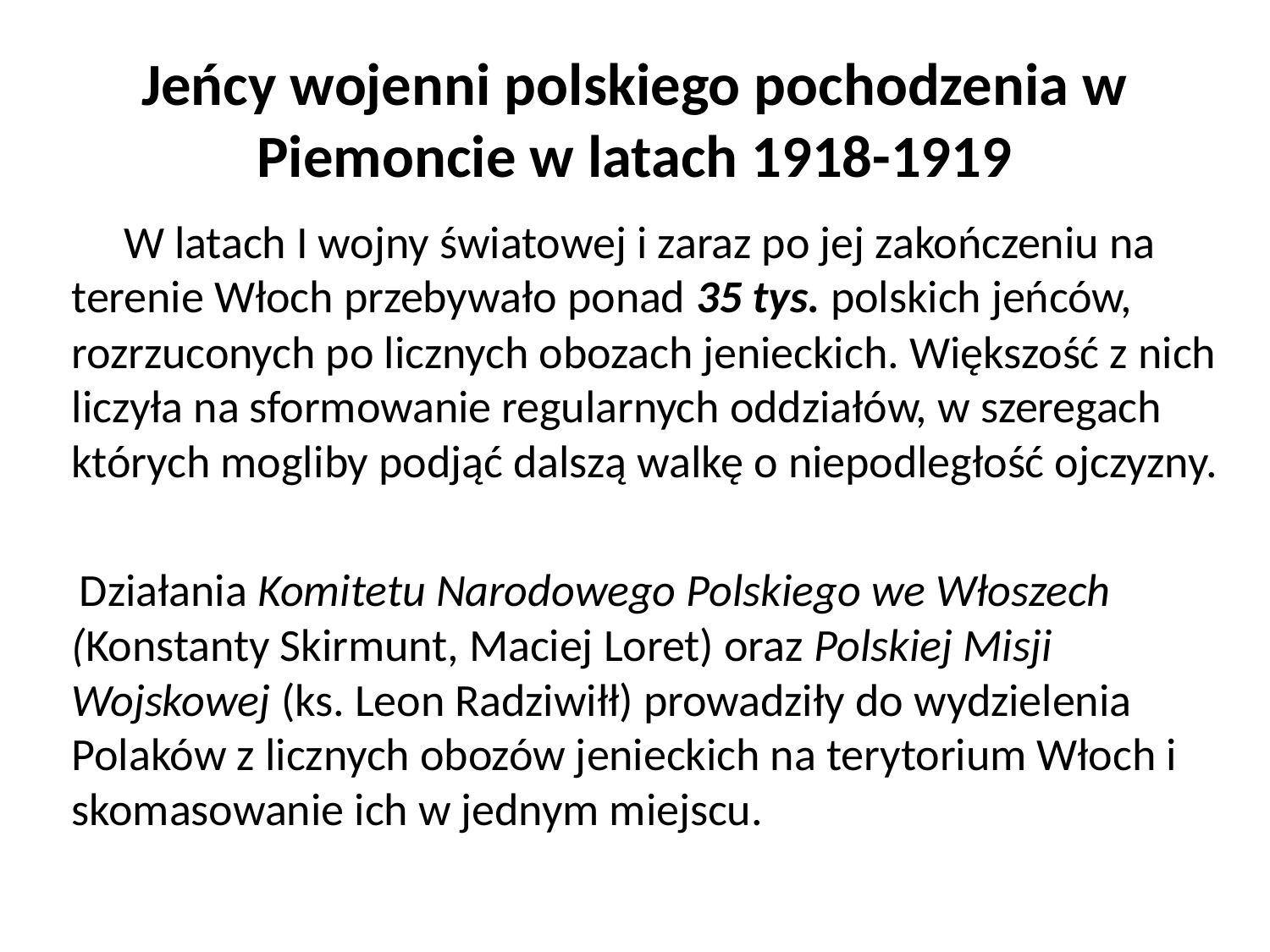

# Jeńcy wojenni polskiego pochodzenia w Piemoncie w latach 1918-1919
    		     W latach I wojny światowej i zaraz po jej zakończeniu na terenie Włoch przebywało ponad 35 tys. polskich jeńców, rozrzuconych po licznych obozach jenieckich. Większość z nich liczyła na sformowanie regularnych oddziałów, w szeregach których mogliby podjąć dalszą walkę o niepodległość ojczyzny.

     Działania Komitetu Narodowego Polskiego we Włoszech (Konstanty Skirmunt, Maciej Loret) oraz Polskiej Misji Wojskowej (ks. Leon Radziwiłł) prowadziły do wydzielenia Polaków z licznych obozów jenieckich na terytorium Włoch i skomasowanie ich w jednym miejscu.